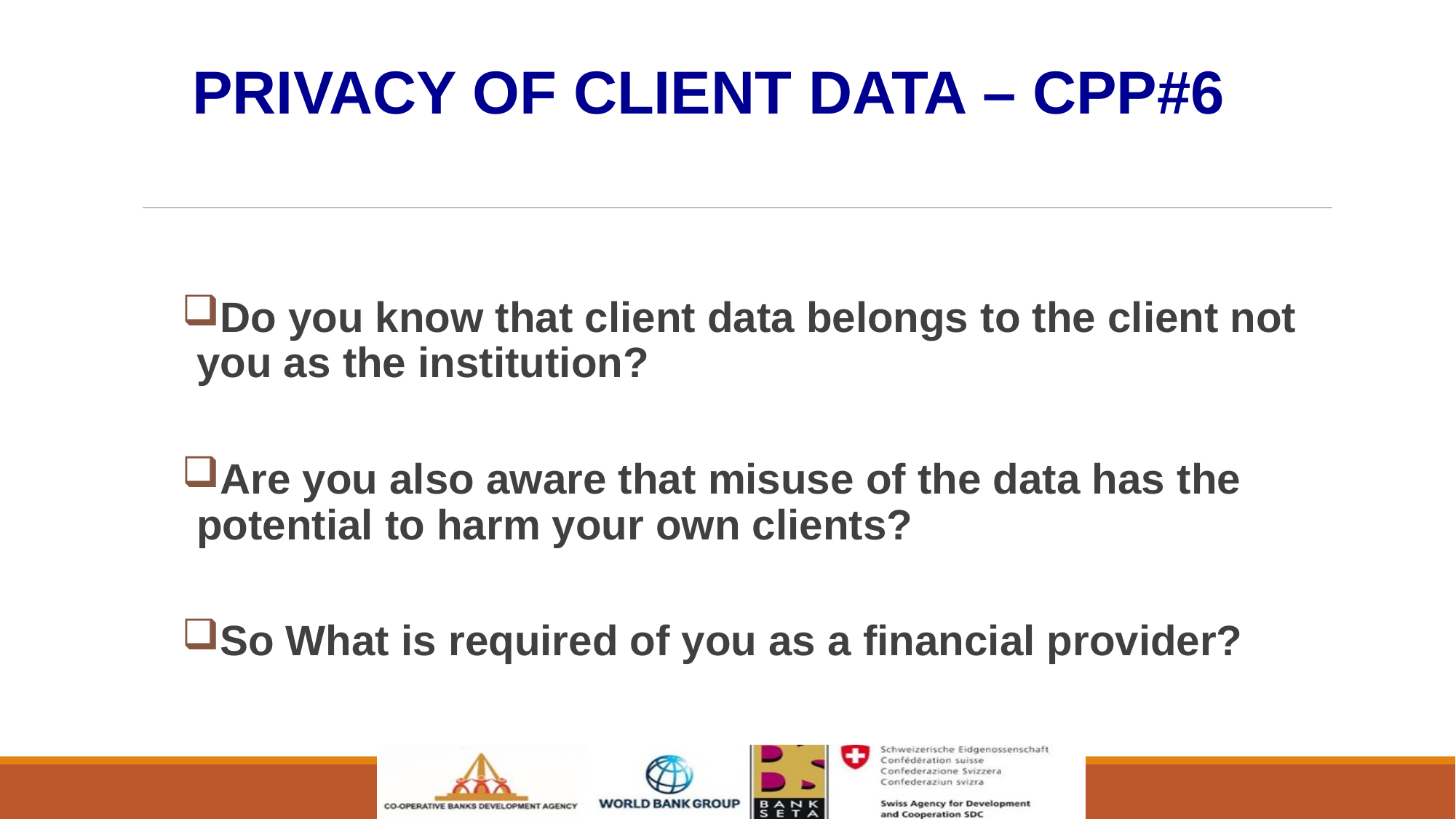

PRIVACY OF CLIENT DATA – CPP#6

Do you know that client data belongs to the client not you as the institution?

Are you also aware that misuse of the data has the potential to harm your own clients?

So What is required of you as a financial provider?